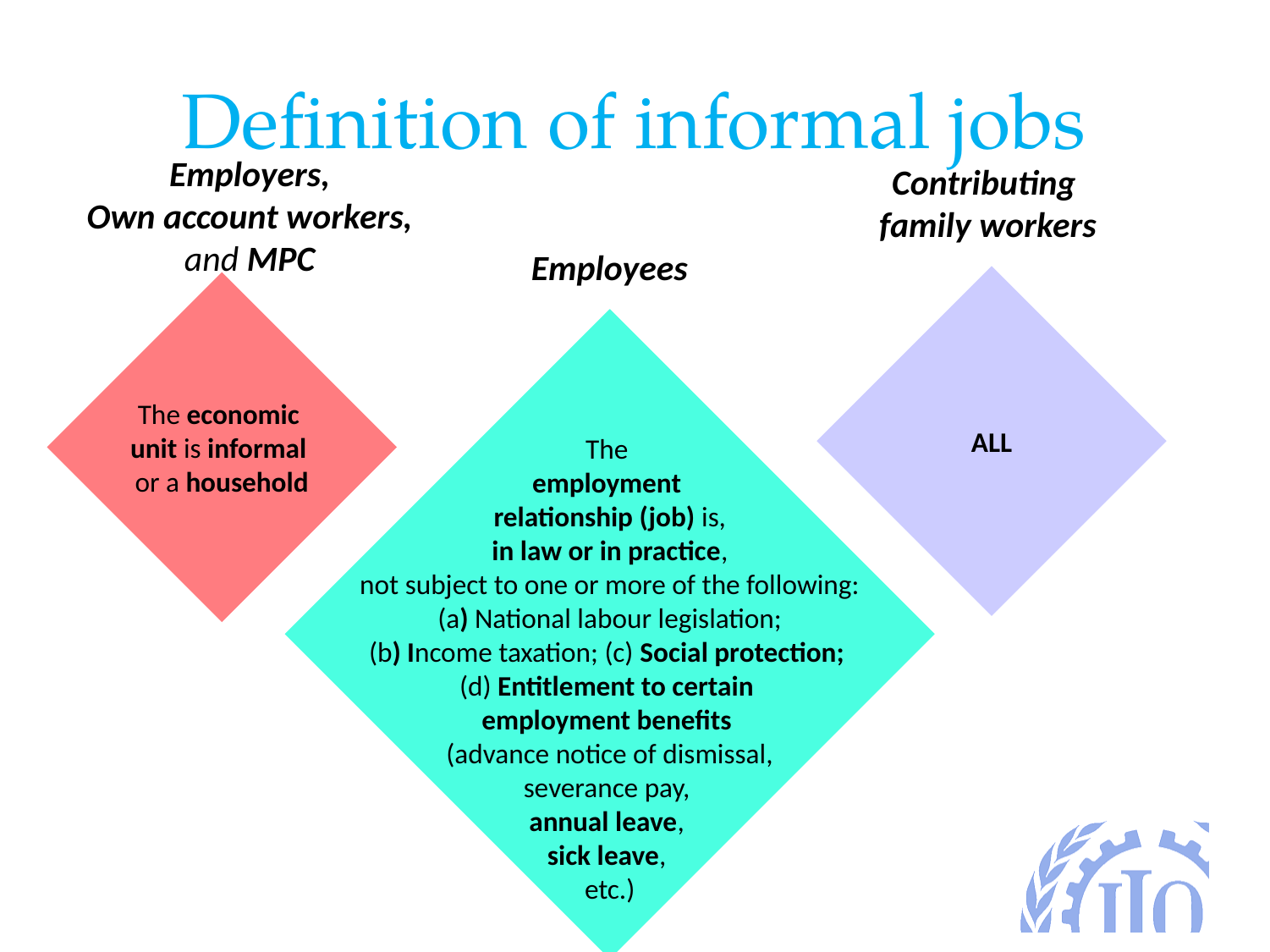

# Definition of informal jobs
Employers,
 Own account workers,
and MPC
Contributing
family workers
Employees
ALL
The economic
unit is informal
or a household
?

The
employment
relationship (job) is,
 in law or in practice,
not subject to one or more of the following:
(a) National labour legislation;
(b) Income taxation; (c) Social protection;
(d) Entitlement to certain
employment benefits
(advance notice of dismissal,
severance pay,
annual leave,
sick leave,
etc.)